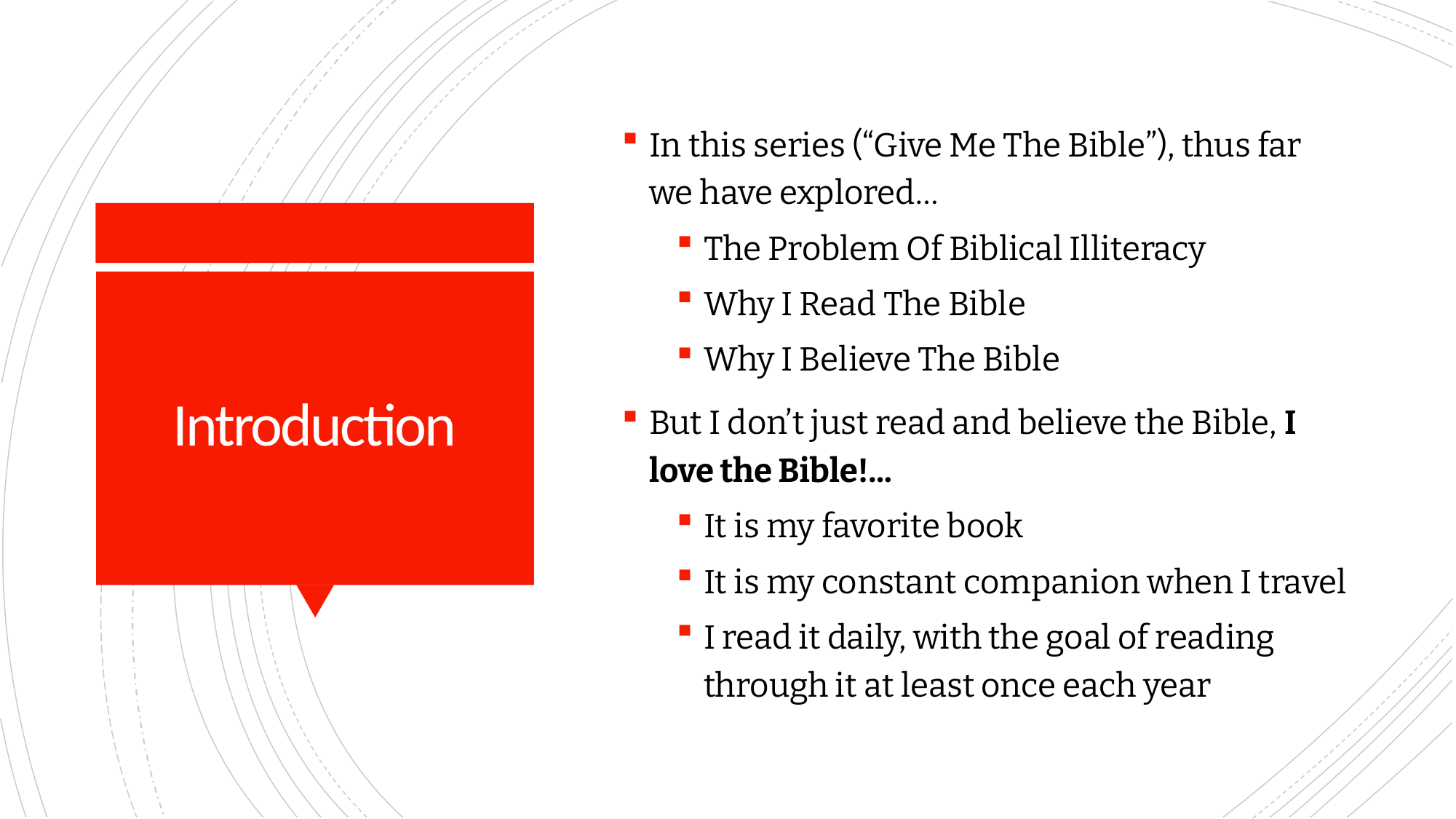

In this series (“Give Me The Bible”), thus far we have explored…
The Problem Of Biblical Illiteracy
Why I Read The Bible
Why I Believe The Bible
But I don’t just read and believe the Bible, I love the Bible!...
It is my favorite book
It is my constant companion when I travel
I read it daily, with the goal of reading through it at least once each year
# Introduction